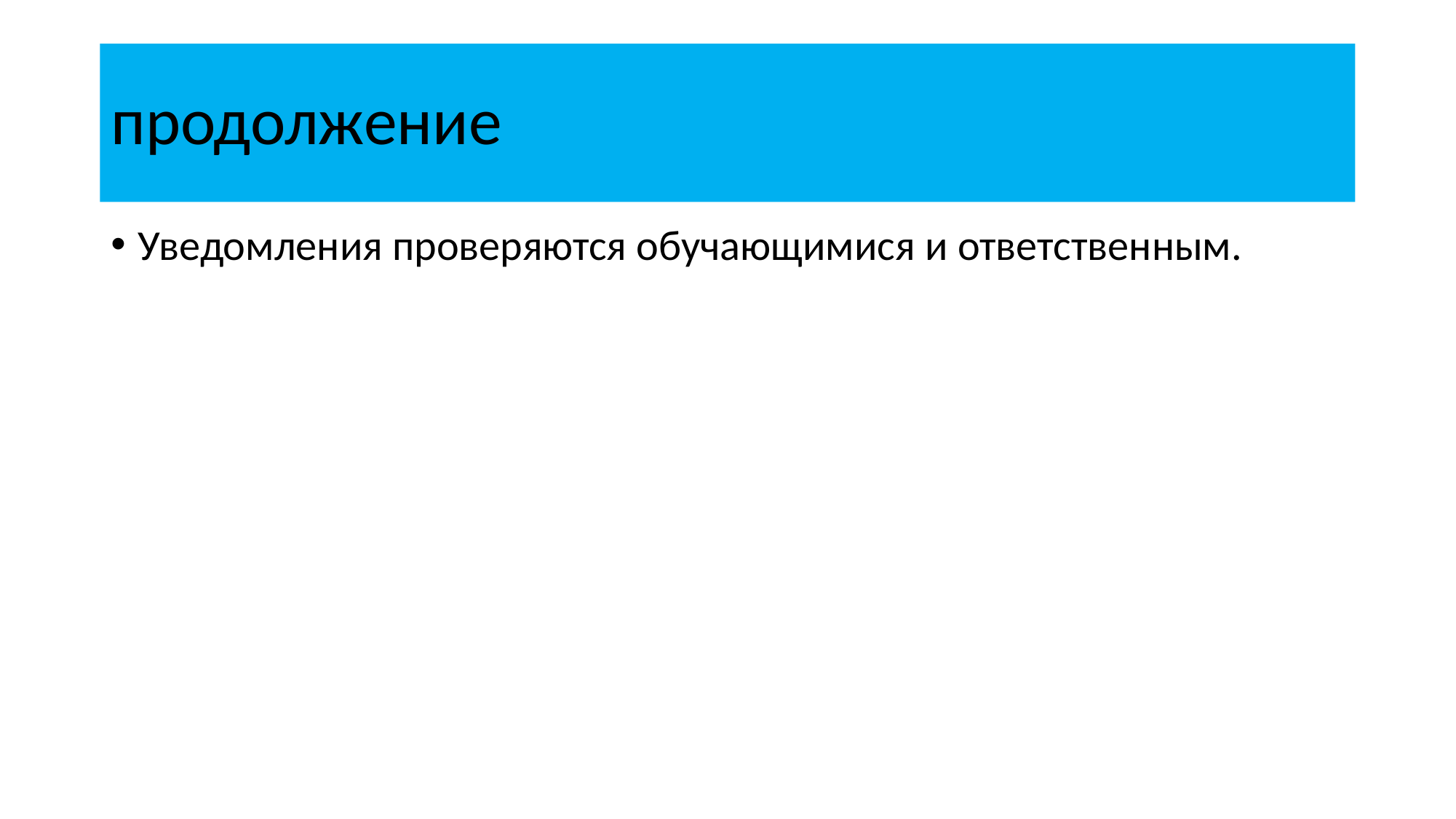

# продолжение
Уведомления проверяются обучающимися и ответственным.